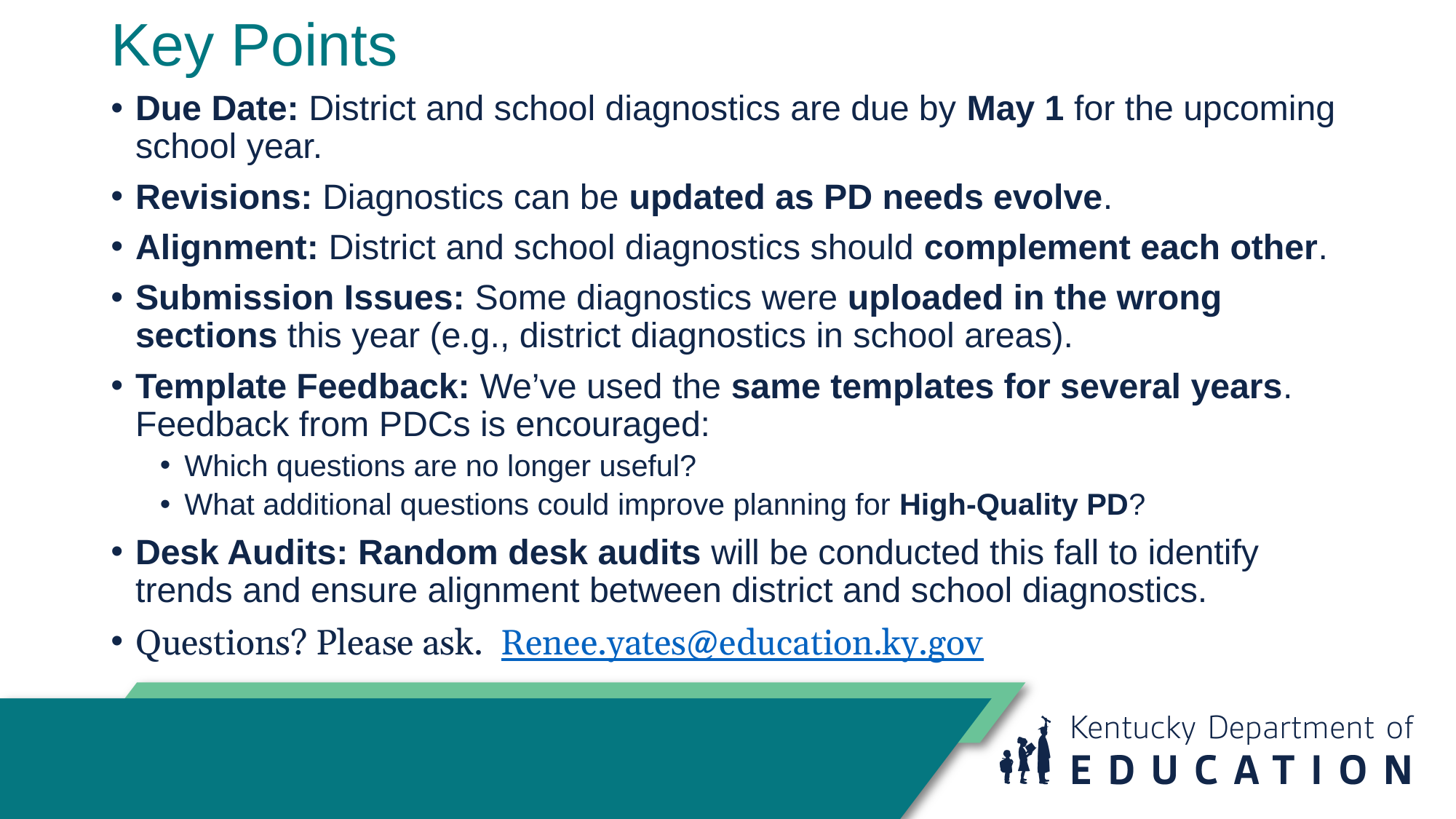

# Key Points
Due Date: District and school diagnostics are due by May 1 for the upcoming school year.
Revisions: Diagnostics can be updated as PD needs evolve.
Alignment: District and school diagnostics should complement each other.
Submission Issues: Some diagnostics were uploaded in the wrong sections this year (e.g., district diagnostics in school areas).
Template Feedback: We’ve used the same templates for several years. Feedback from PDCs is encouraged:
Which questions are no longer useful?
What additional questions could improve planning for High-Quality PD?
Desk Audits: Random desk audits will be conducted this fall to identify trends and ensure alignment between district and school diagnostics.
Questions? Please ask.  Renee.yates@education.ky.gov